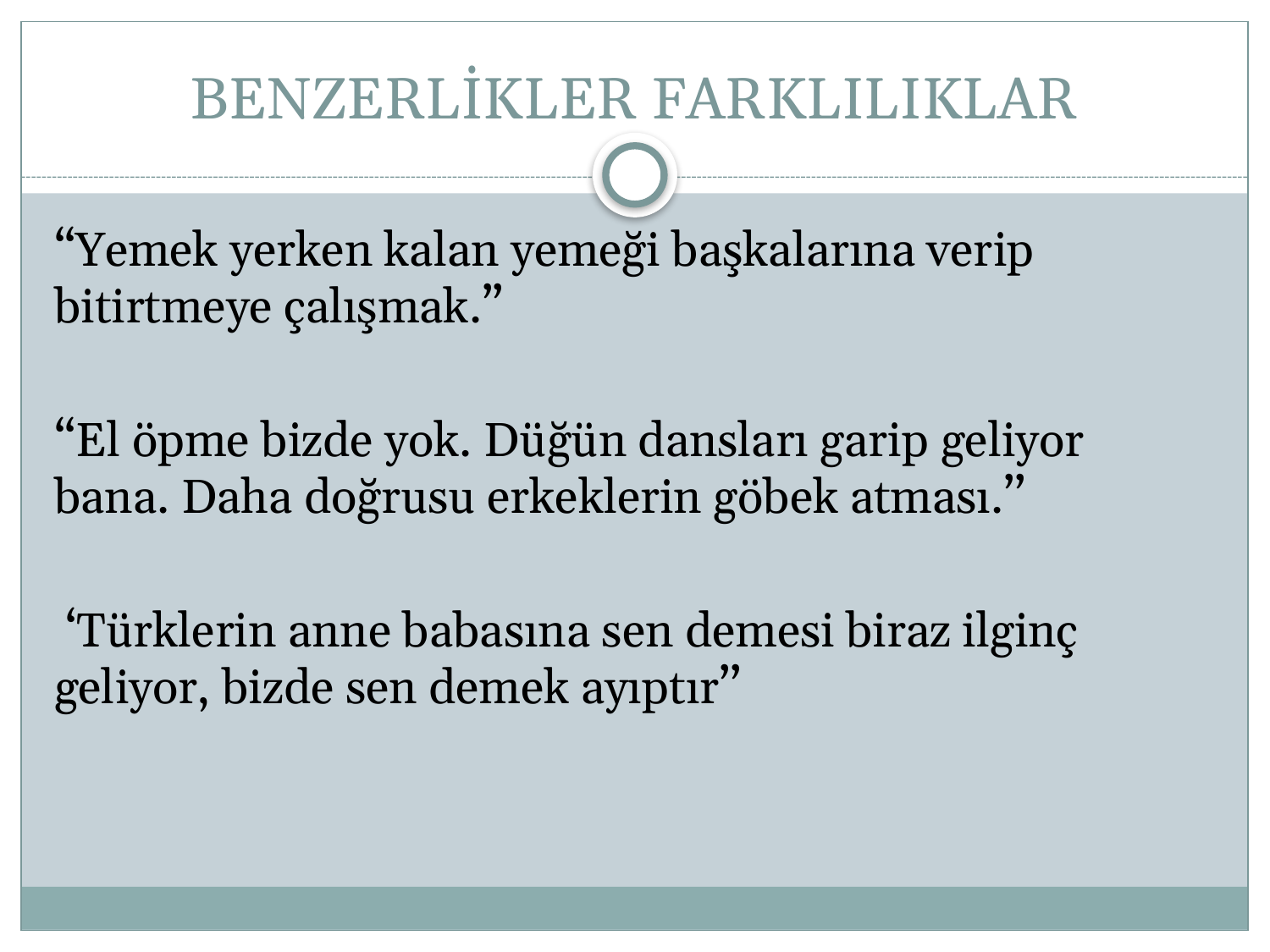

# BENZERLİKLER FARKLILIKLAR
‘‘Yemek yerken kalan yemeği başkalarına verip bitirtmeye çalışmak.’’

‘‘El öpme bizde yok. Düğün dansları garip geliyor bana. Daha doğrusu erkeklerin göbek atması.’’

 ‘Türklerin anne babasına sen demesi biraz ilginç geliyor, bizde sen demek ayıptır’’